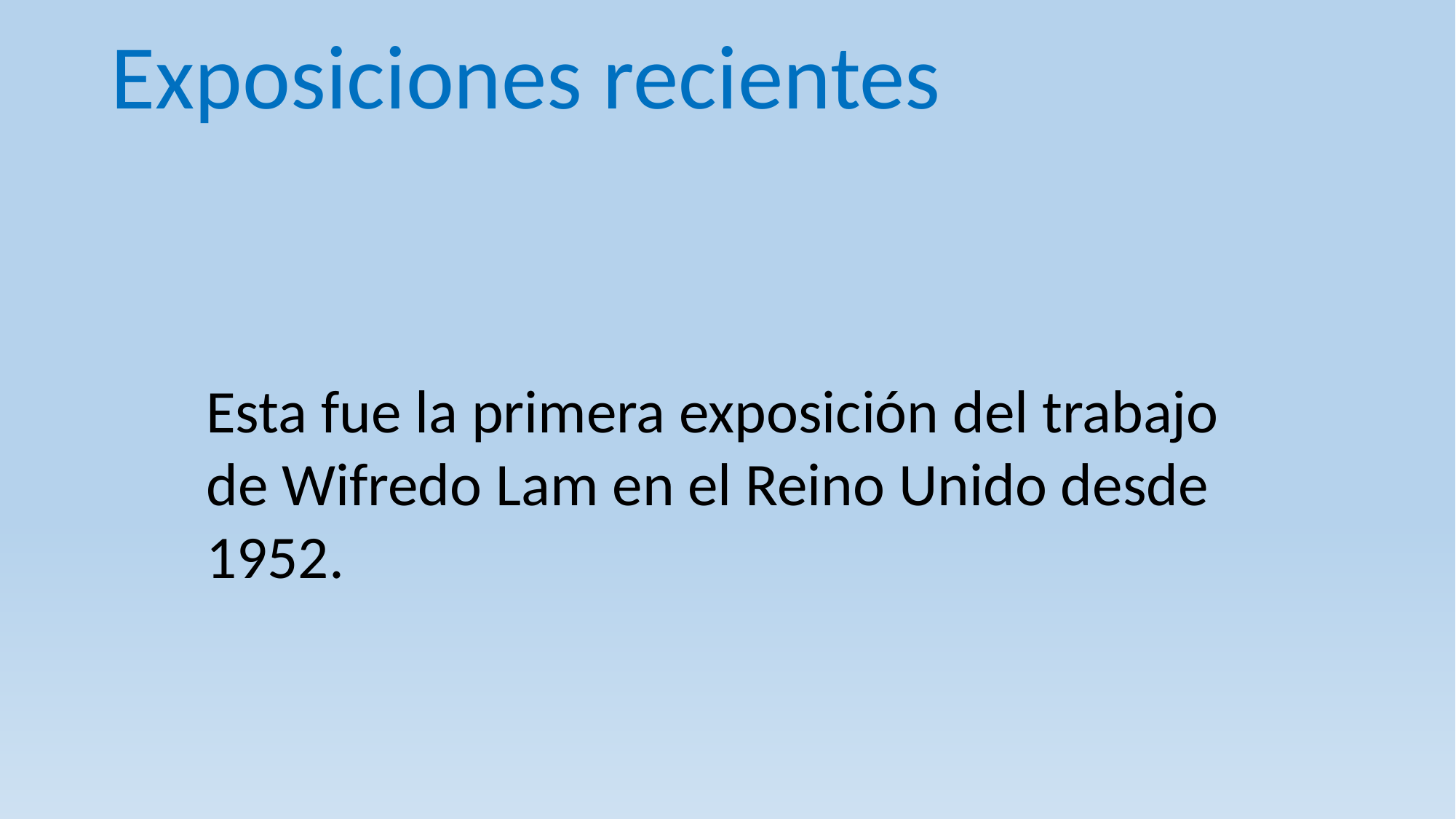

# Exposiciones recientes
Esta fue la primera exposición del trabajo de Wifredo Lam en el Reino Unido desde 1952.